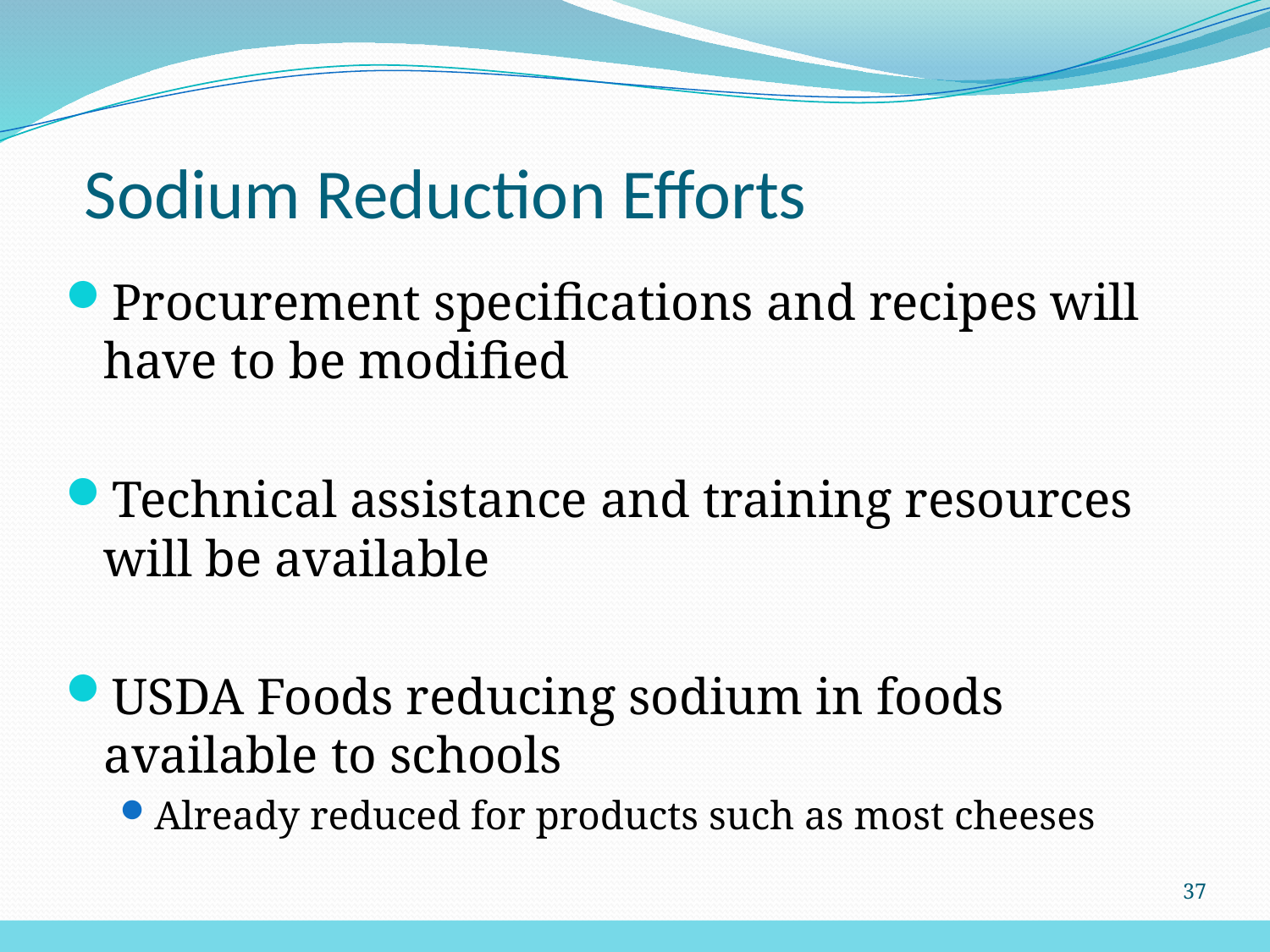

# Sodium Reduction Efforts
Procurement specifications and recipes will have to be modified

Technical assistance and training resources will be available

USDA Foods reducing sodium in foods available to schools
Already reduced for products such as most cheeses

37